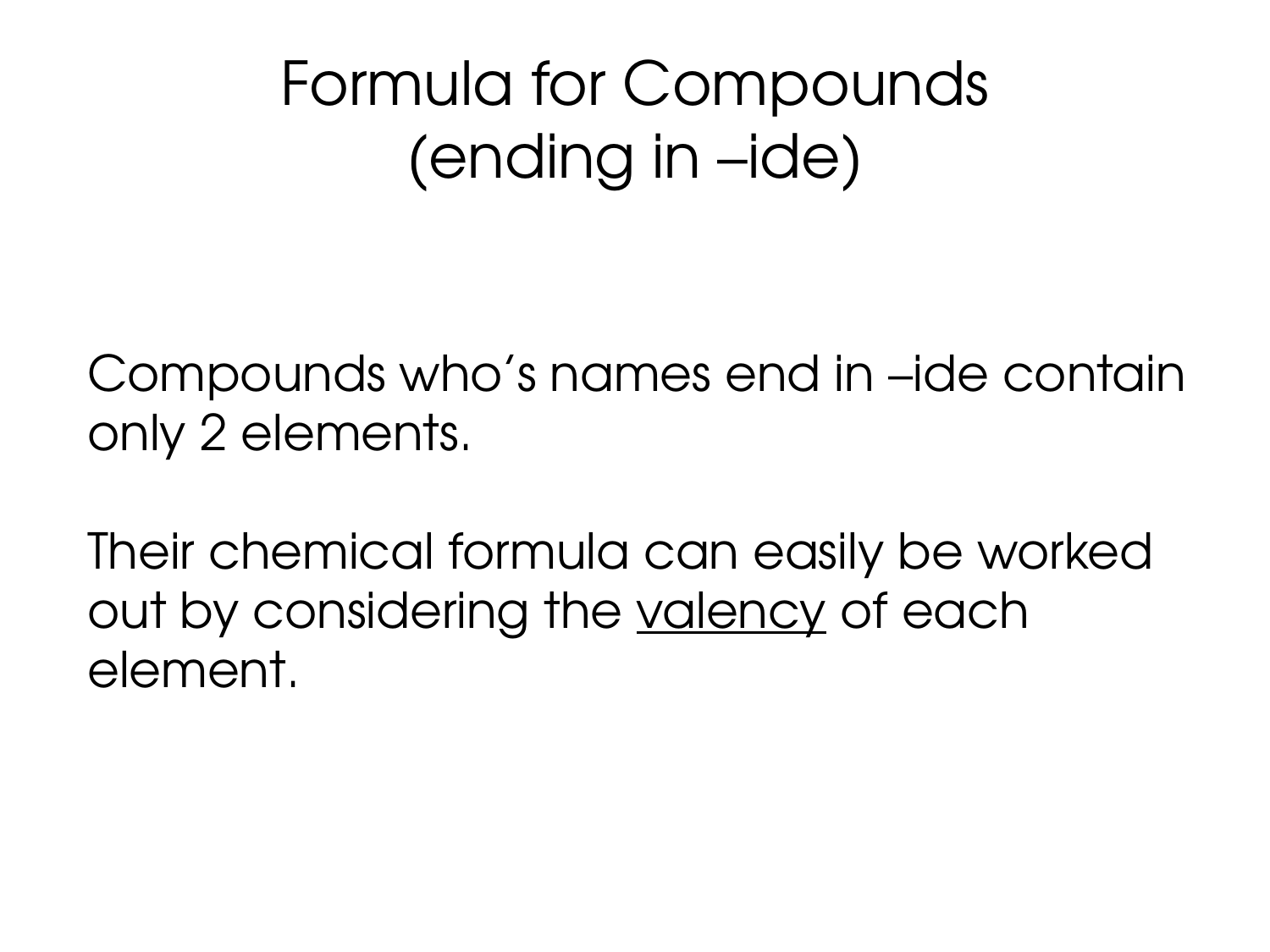

# Formula for Compounds (ending in –ide)
Compounds who’s names end in –ide contain only 2 elements.

Their chemical formula can easily be worked out by considering the valency of each element.